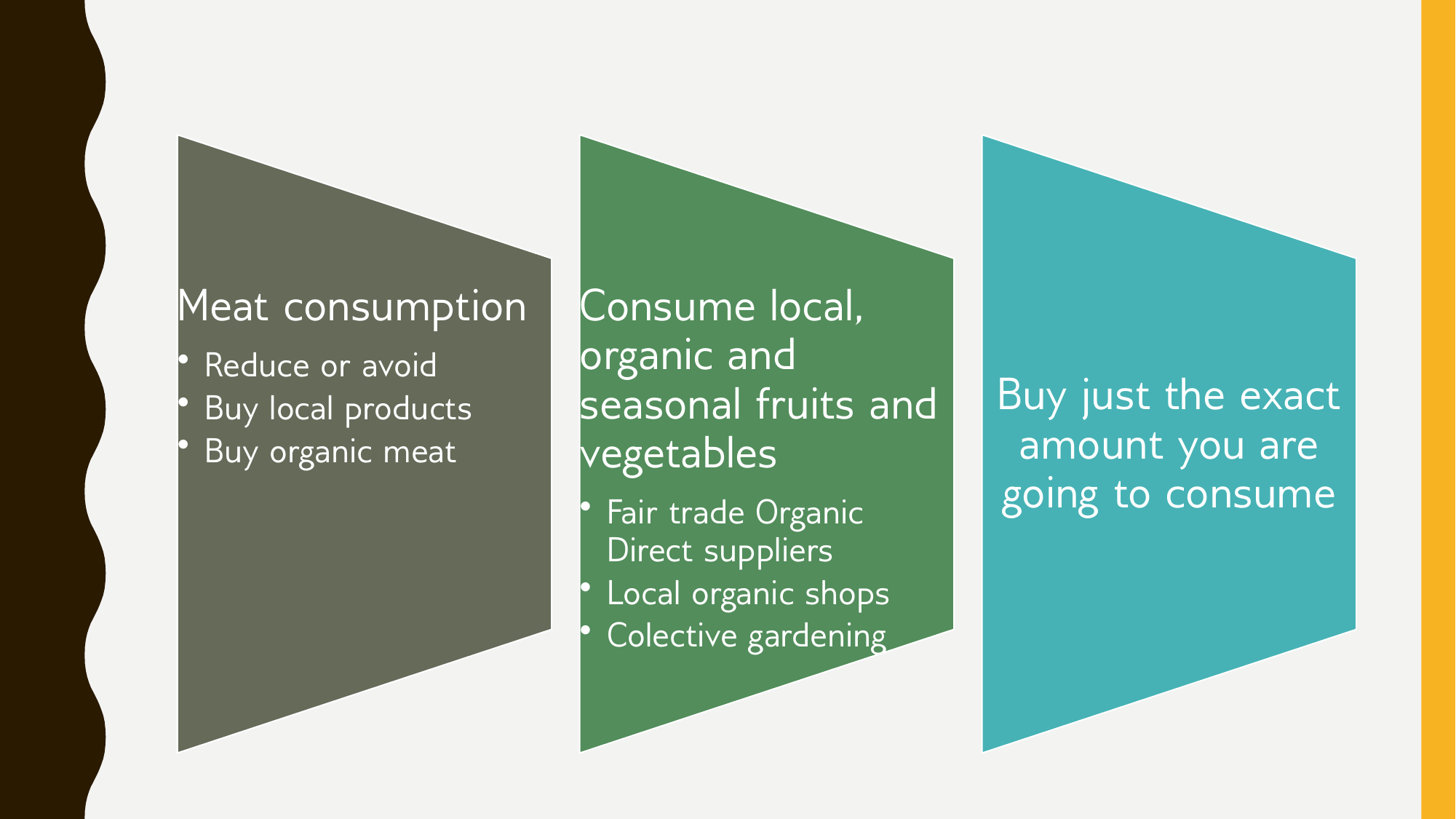

Meat consumption
Reduce or avoid
Buy local products
Buy organic meat
Consume local,  organic and seasonal fruits and vegetables
Fair trade Organic Direct suppliers
Local organic shops
Colective gardening
Buy just the exact amount you are going to consume